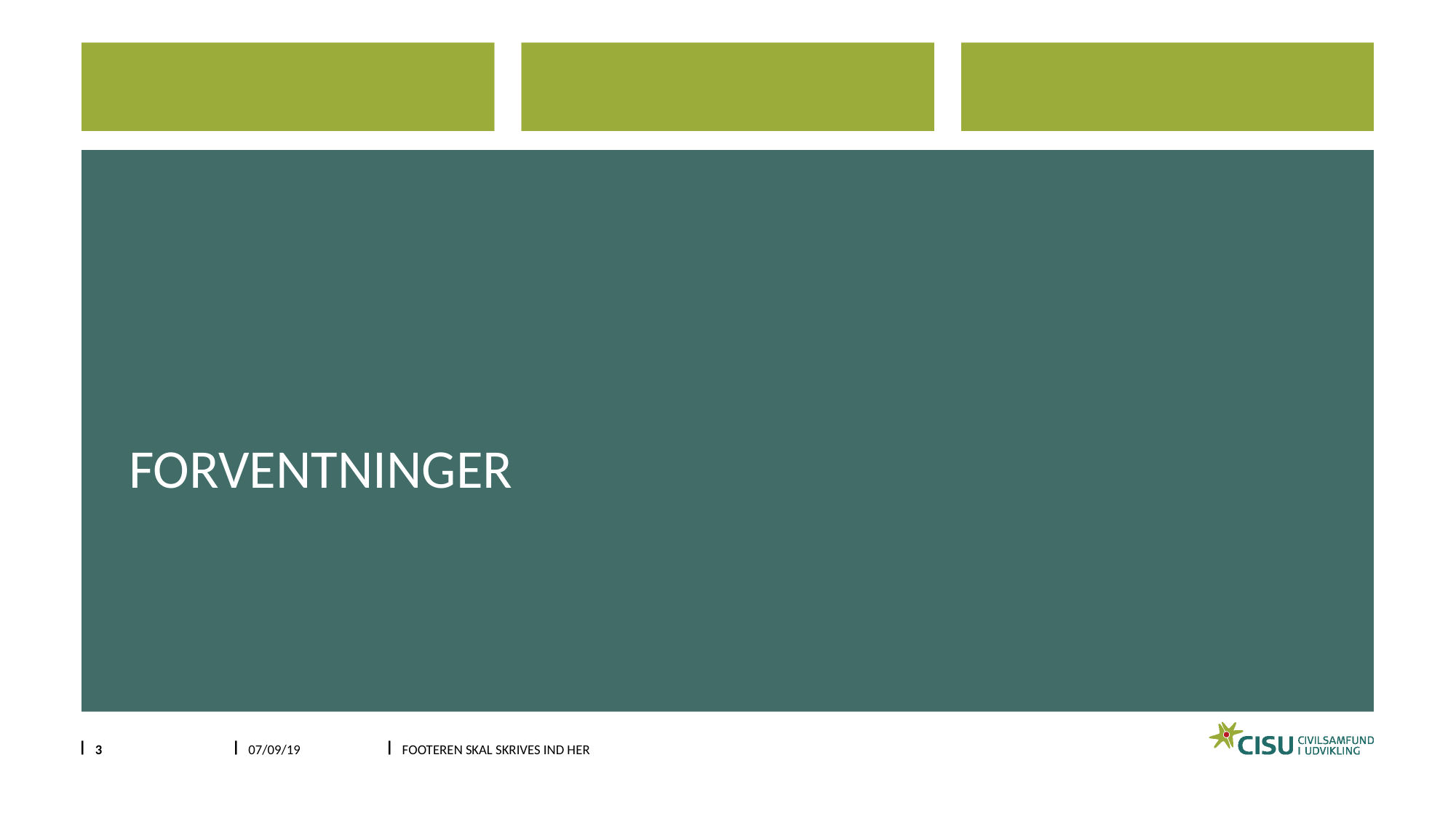

# forventninger

3
07/09/19
Footeren skal skrives ind her